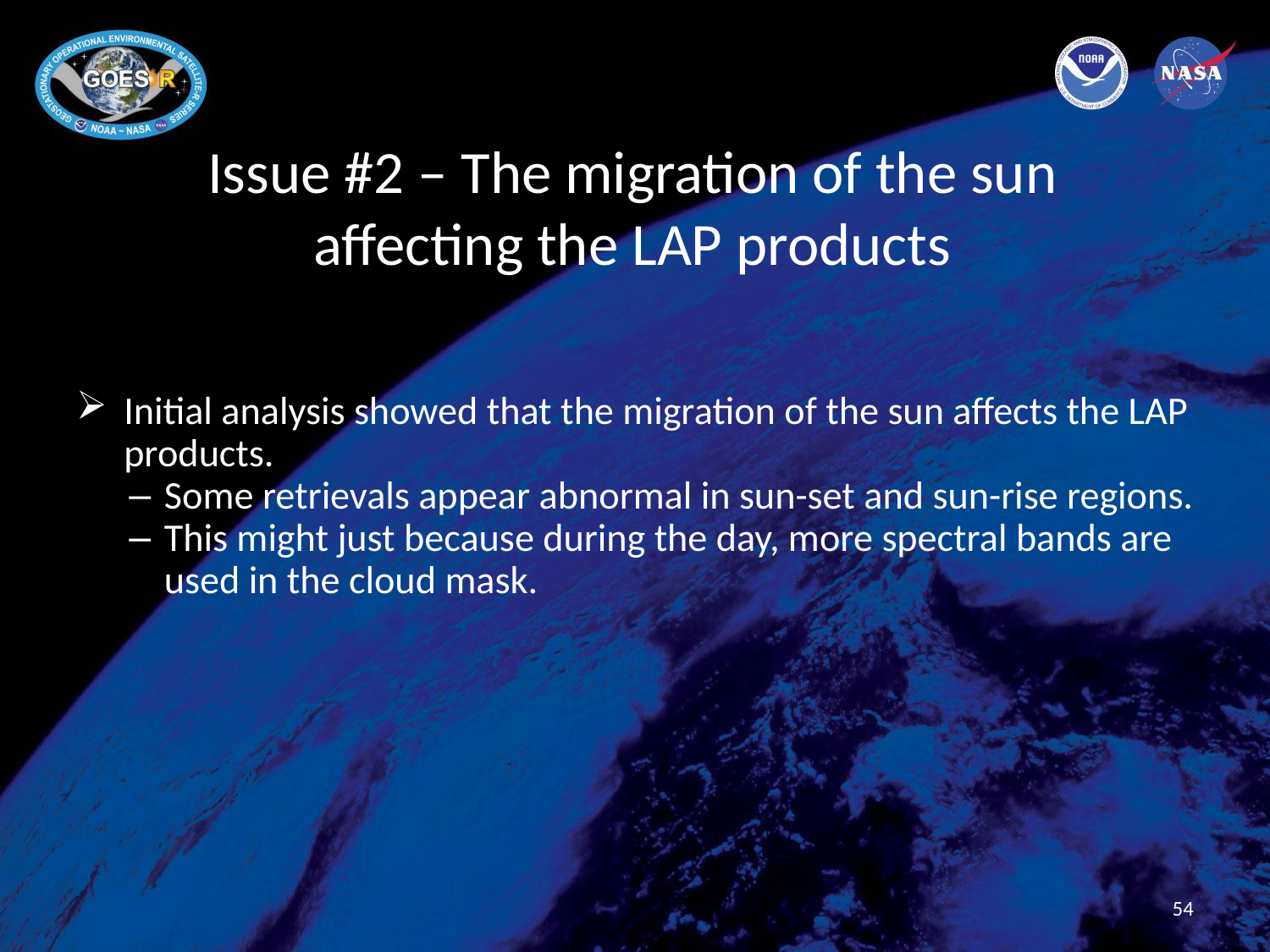

# Issue #2 – The migration of the sun affecting the LAP products
Initial analysis showed that the migration of the sun affects the LAP products.
Some retrievals appear abnormal in sun-set and sun-rise regions.
This might just because during the day, more spectral bands are used in the cloud mask.

54